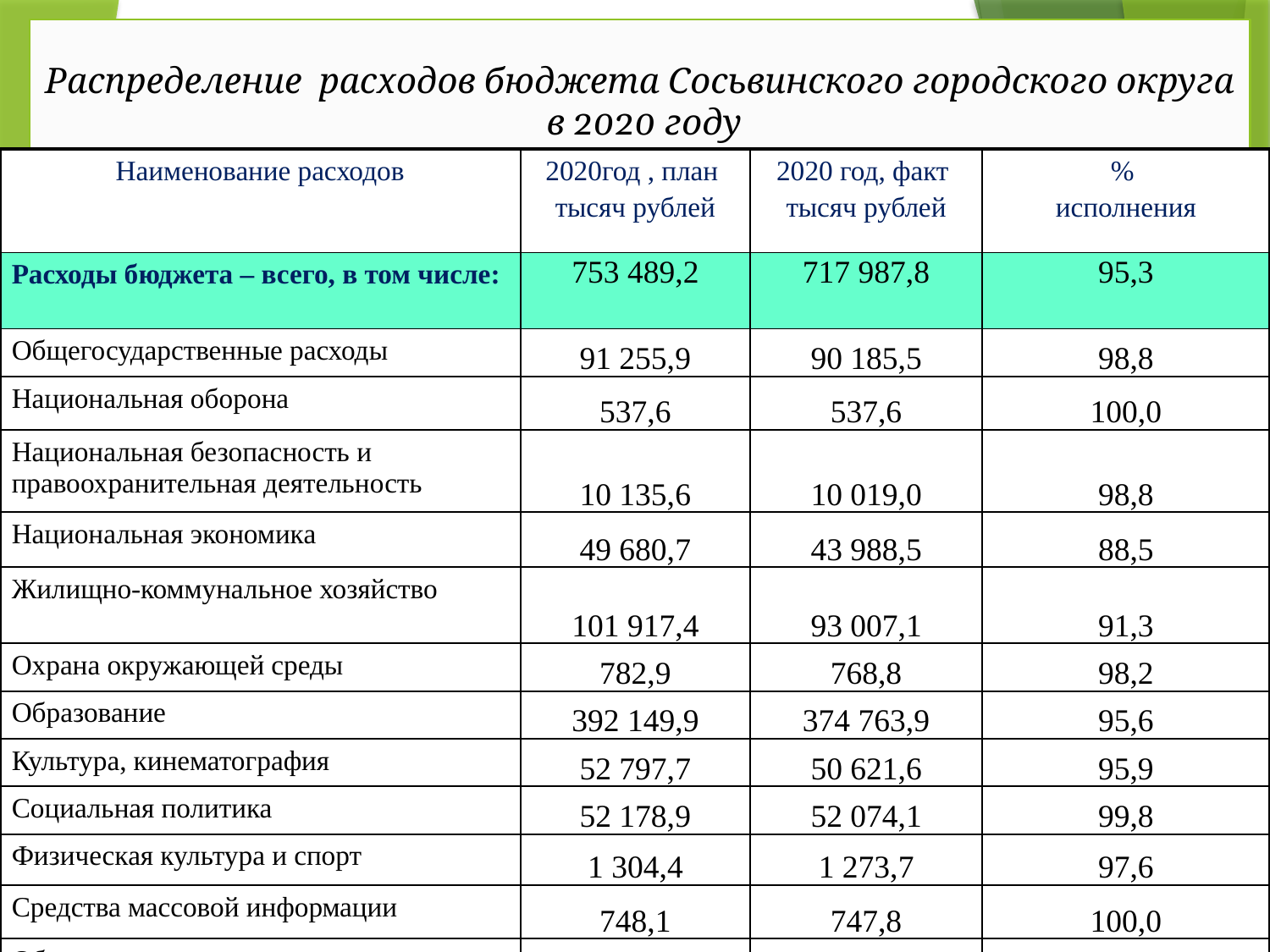

# Распределение  расходов бюджета Сосьвинского городского округа   в 2020 году
| Наименование расходов | 2020год , план тысяч рублей | 2020 год, факт тысяч рублей | % исполнения |
| --- | --- | --- | --- |
| Расходы бюджета – всего, в том числе: | 753 489,2 | 717 987,8 | 95,3 |
| Общегосударственные расходы | 91 255,9 | 90 185,5 | 98,8 |
| Национальная оборона | 537,6 | 537,6 | 100,0 |
| Национальная безопасность и правоохранительная деятельность | 10 135,6 | 10 019,0 | 98,8 |
| Национальная экономика | 49 680,7 | 43 988,5 | 88,5 |
| Жилищно-коммунальное хозяйство | 101 917,4 | 93 007,1 | 91,3 |
| Охрана окружающей среды | 782,9 | 768,8 | 98,2 |
| Образование | 392 149,9 | 374 763,9 | 95,6 |
| Культура, кинематография | 52 797,7 | 50 621,6 | 95,9 |
| Социальная политика | 52 178,9 | 52 074,1 | 99,8 |
| Физическая культура и спорт | 1 304,4 | 1 273,7 | 97,6 |
| Средства массовой информации | 748,1 | 747,8 | 100,0 |
| Обслуживание государственного и муниципального долга | 0,2 | 0,2 | 99,2 |